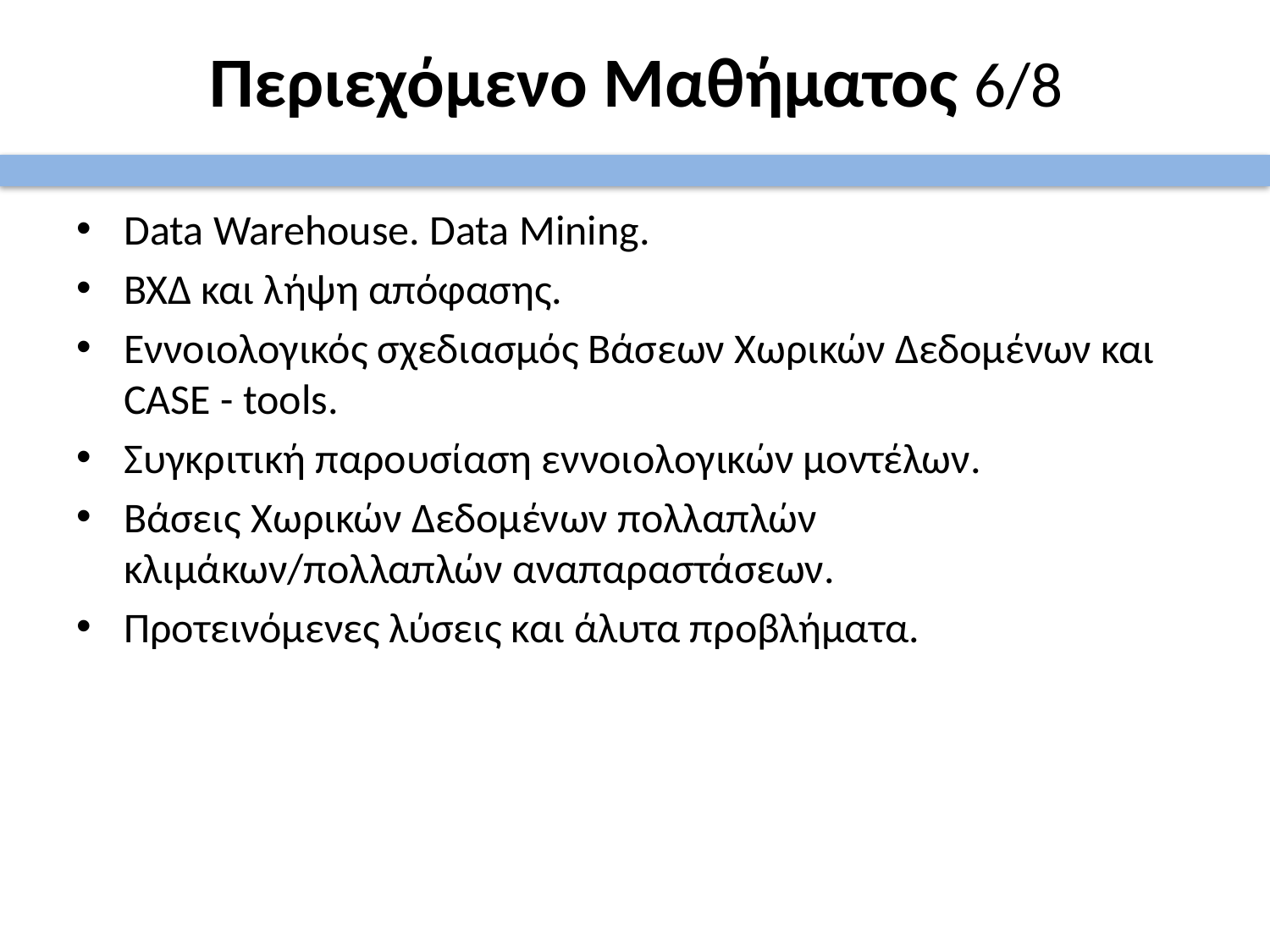

# Περιεχόμενο Μαθήματος 6/8
Data Warehouse. Data Mining.
ΒΧΔ και λήψη απόφασης.
Εννοιολογικός σχεδιασμός Βάσεων Χωρικών Δεδομένων και CASE - tools.
Συγκριτική παρουσίαση εννοιολογικών μοντέλων.
Βάσεις Χωρικών Δεδομένων πολλαπλών κλιμάκων/πολλαπλών αναπαραστάσεων.
Προτεινόμενες λύσεις και άλυτα προβλήματα.